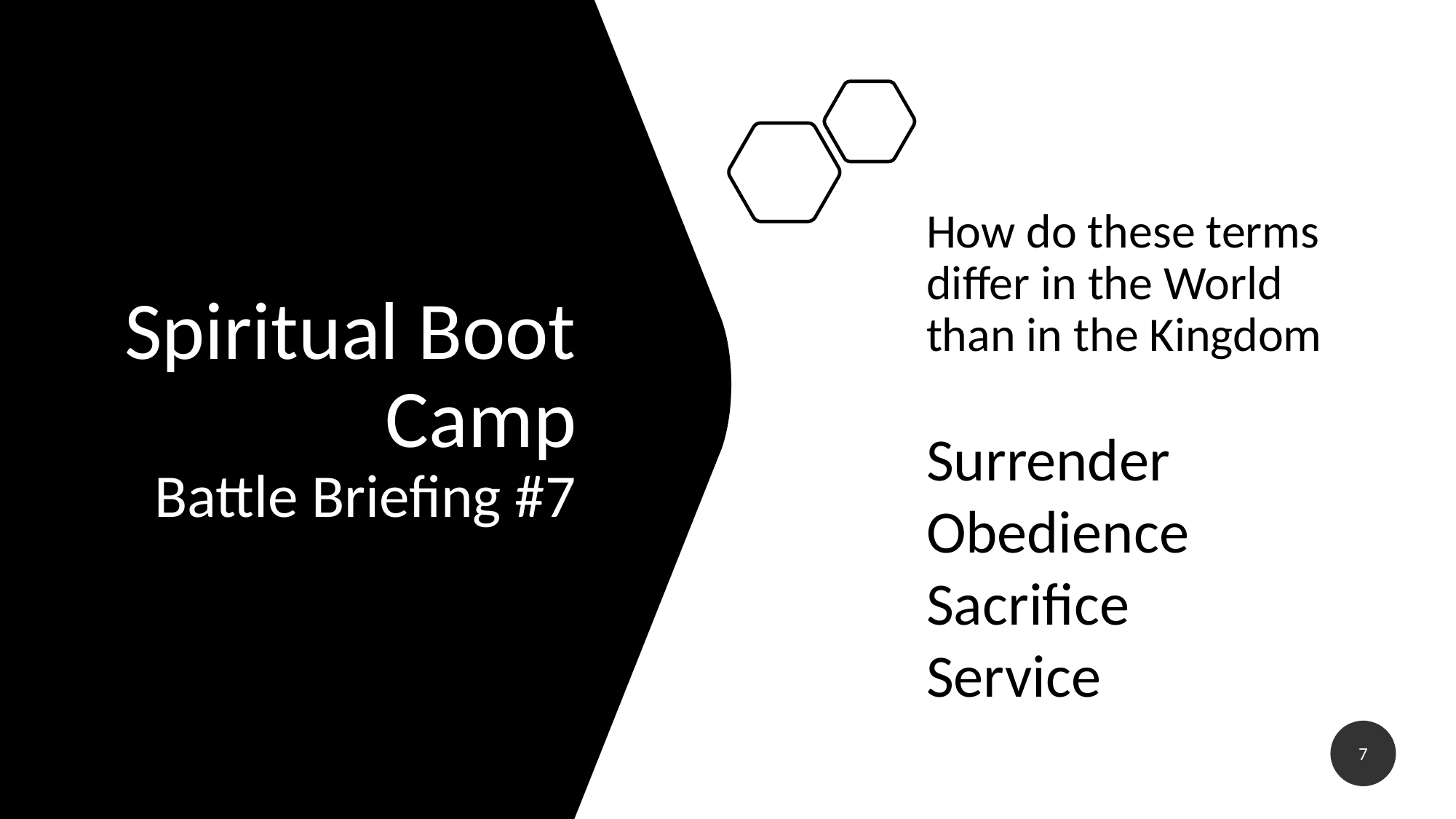

How do these terms differ in the World than in the Kingdom

Surrender
Obedience
Sacrifice
Service

# Spiritual Boot Camp Battle Briefing #7
7